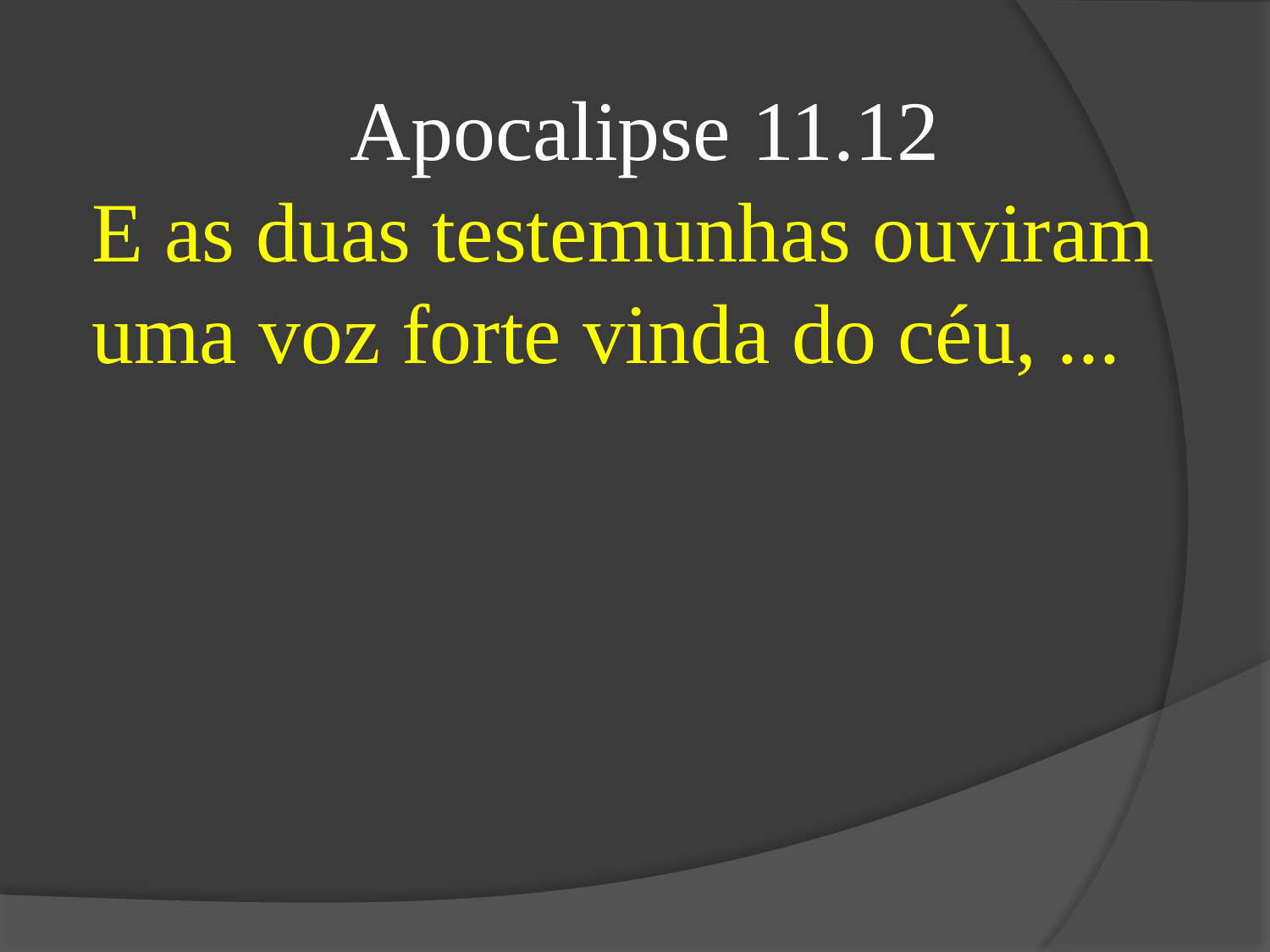

Apocalipse 11.12
E as duas testemunhas ouviram uma voz forte vinda do céu, ...